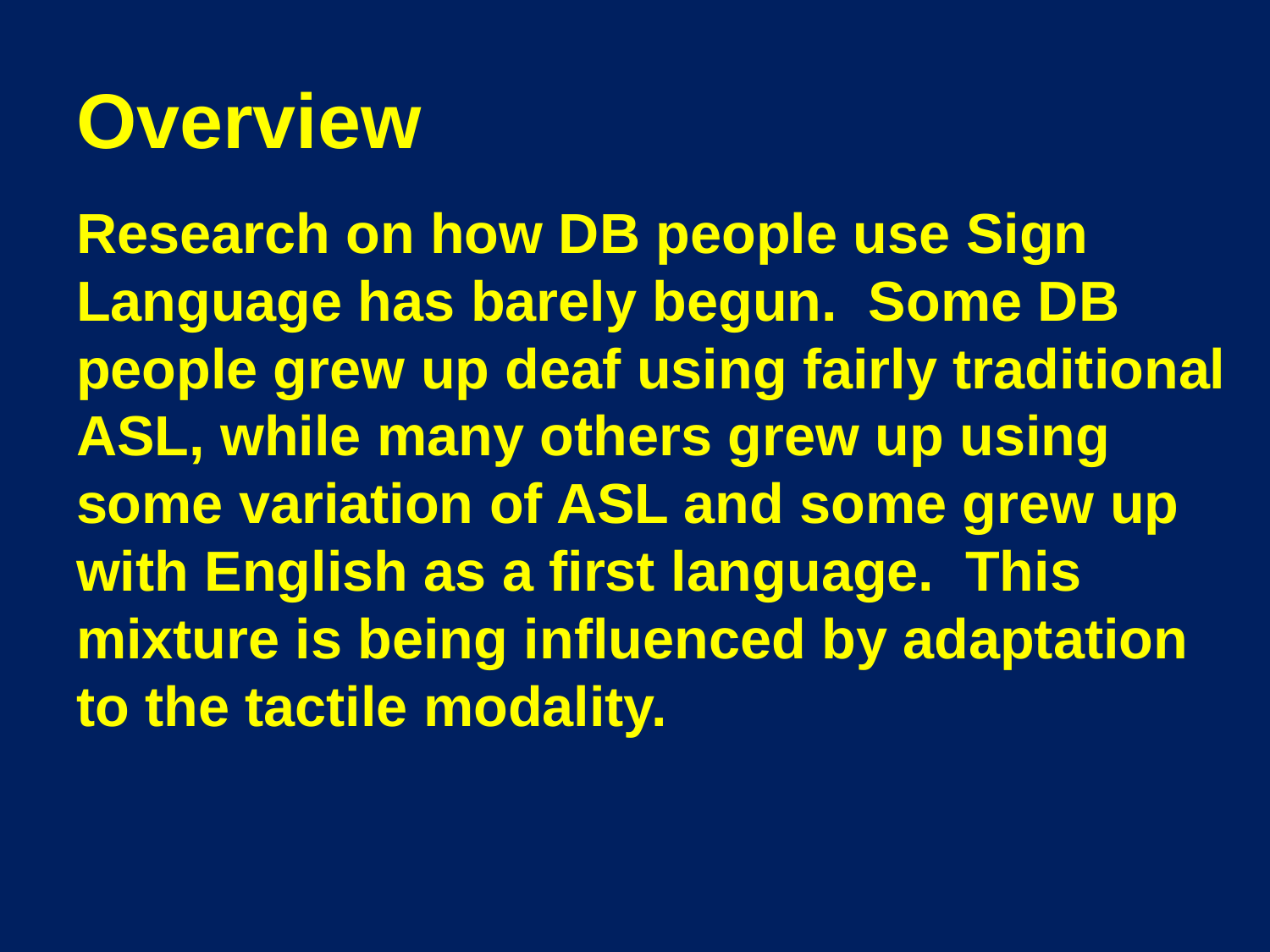

# Overview
Research on how DB people use Sign Language has barely begun.  Some DB people grew up deaf using fairly traditional ASL, while many others grew up using some variation of ASL and some grew up with English as a first language.  This mixture is being influenced by adaptation to the tactile modality.